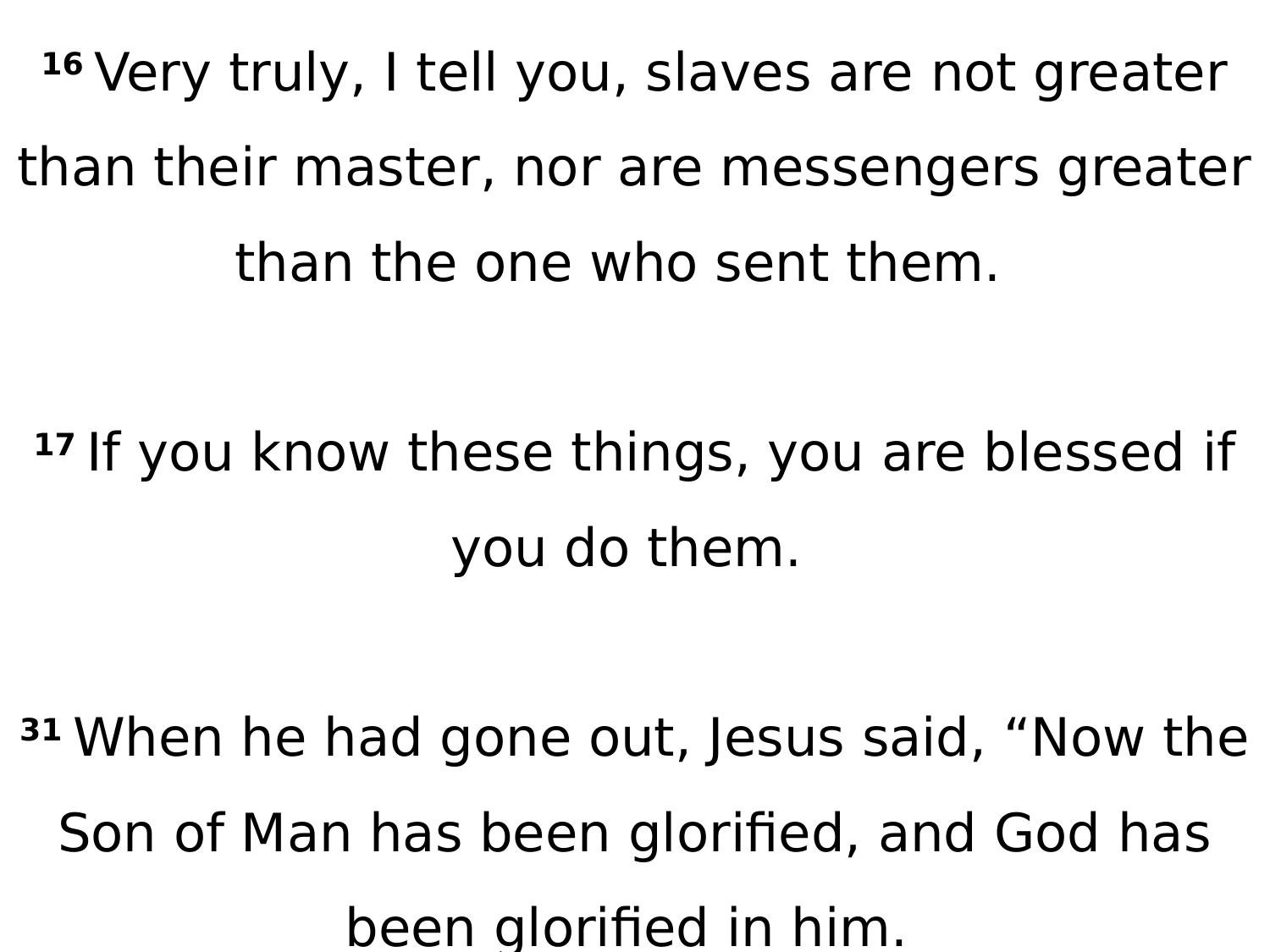

16 Very truly, I tell you, slaves are not greater than their master, nor are messengers greater than the one who sent them.

17 If you know these things, you are blessed if you do them.

31 When he had gone out, Jesus said, “Now the Son of Man has been glorified, and God has been glorified in him.